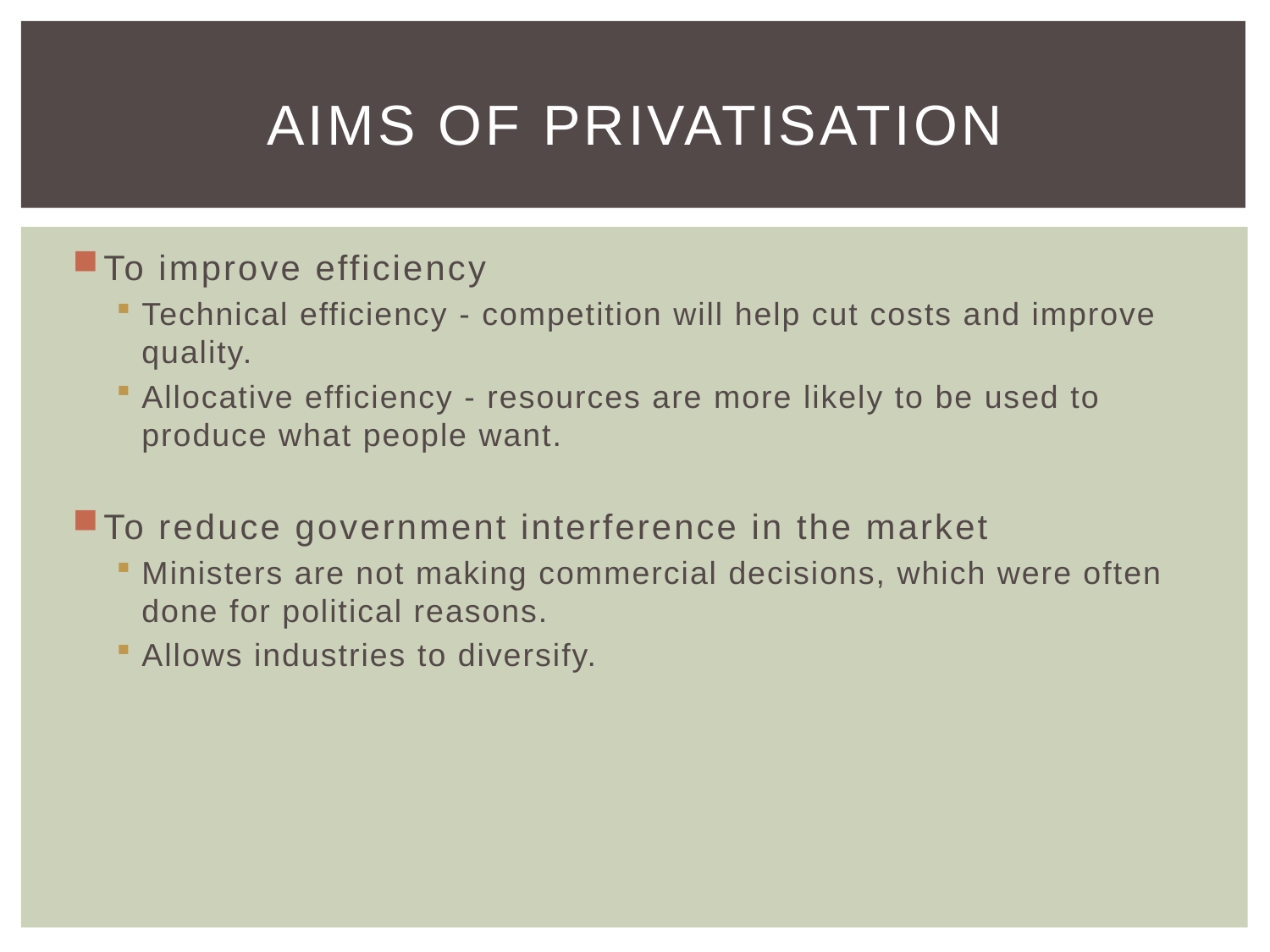

# AIMS OF PRIVATISATION
To improve efficiency
Technical efficiency - competition will help cut costs and improve quality.
Allocative efficiency - resources are more likely to be used to produce what people want.

To reduce government interference in the market
Ministers are not making commercial decisions, which were often done for political reasons.
Allows industries to diversify.